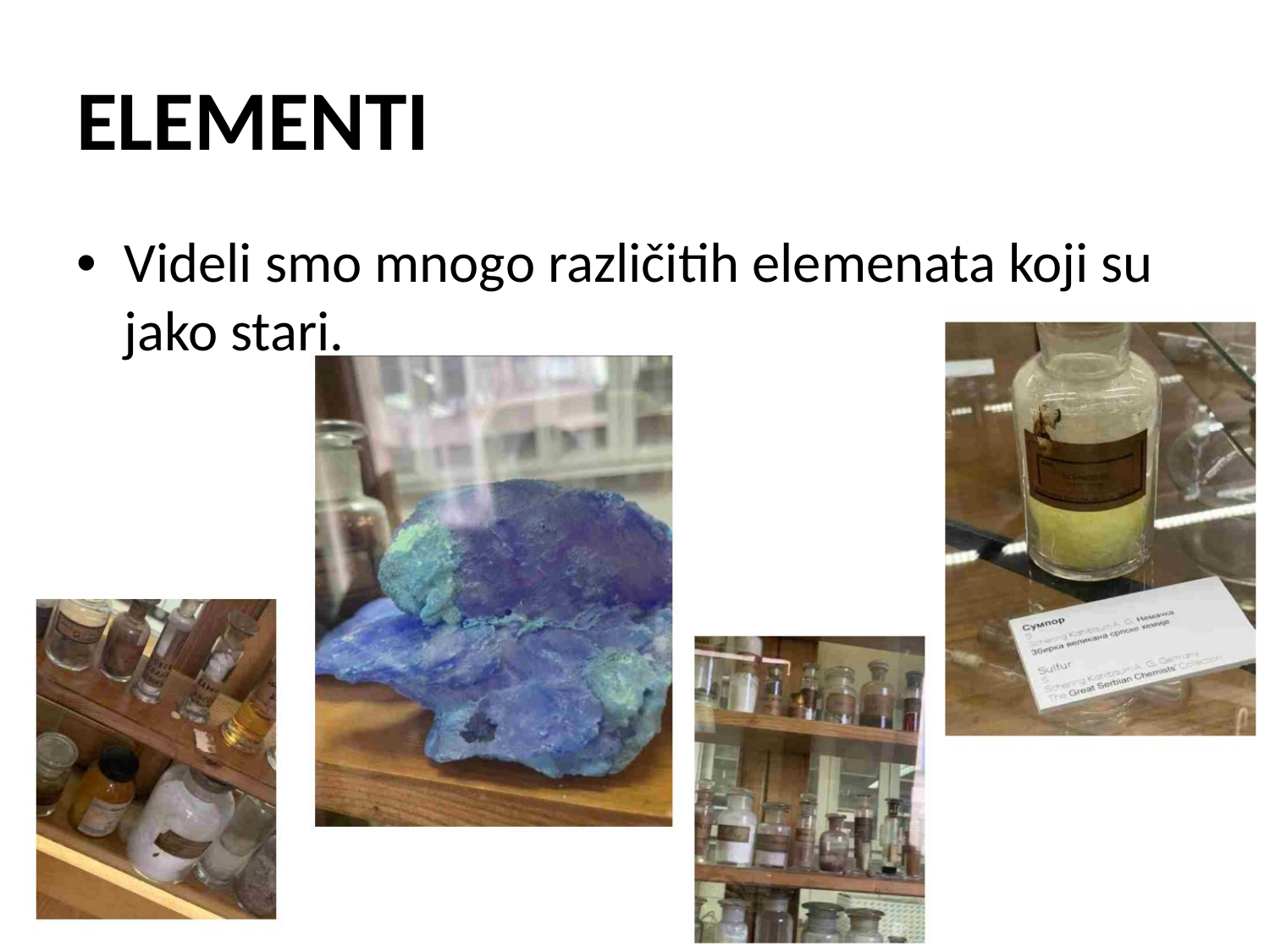

ELEMENTI
• Videli smo mnogo različitih elemenata koji su
jako stari.